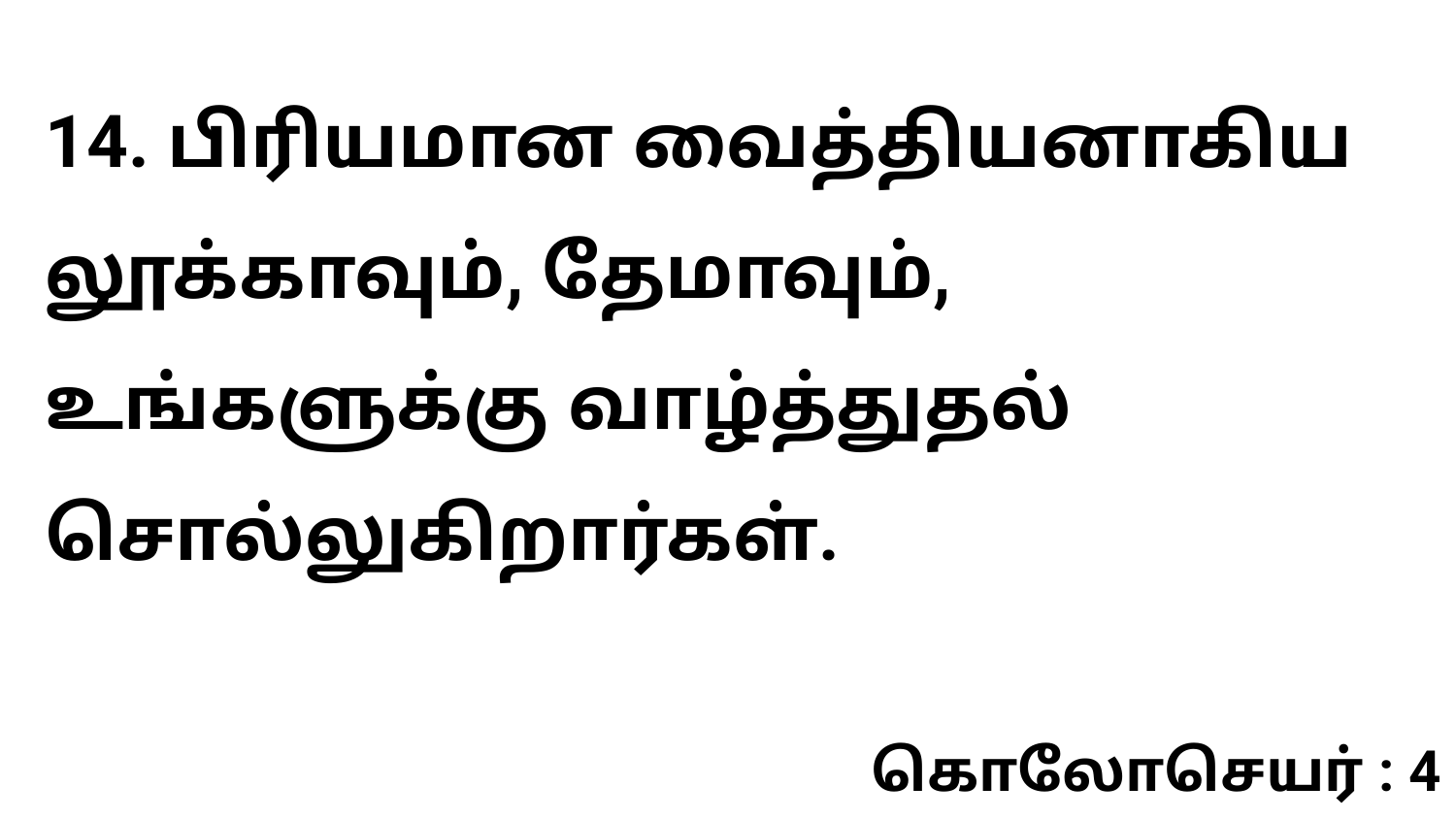

14. பிரியமான வைத்தியனாகிய லூக்காவும், தேமாவும், உங்களுக்கு வாழ்த்துதல் சொல்லுகிறார்கள்.
கொலோசெயர் : 4